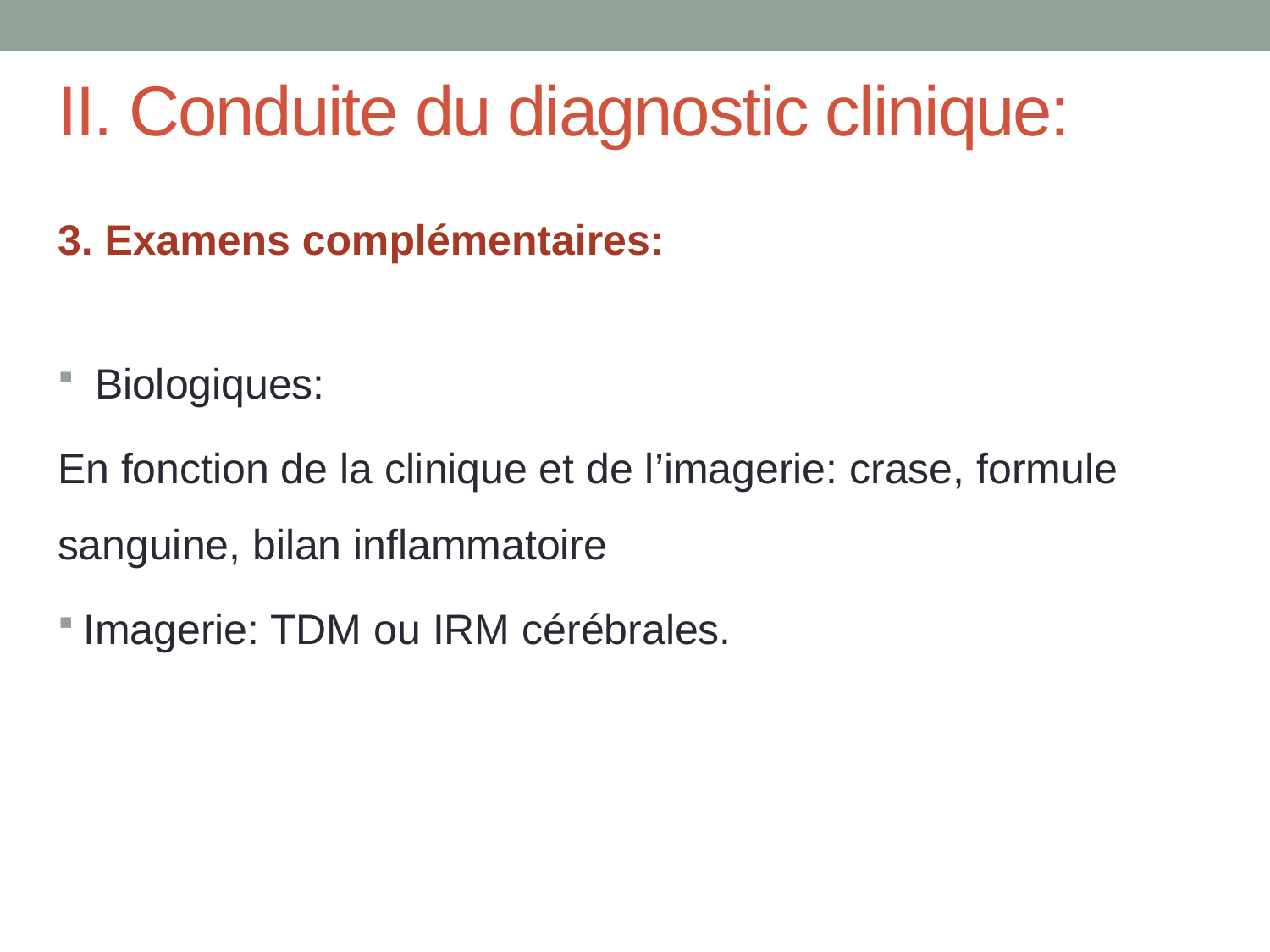

# II. Conduite du diagnostic clinique:
3. Examens complémentaires:

 Biologiques:
En fonction de la clinique et de l’imagerie: crase, formule sanguine, bilan inflammatoire
Imagerie: TDM ou IRM cérébrales.